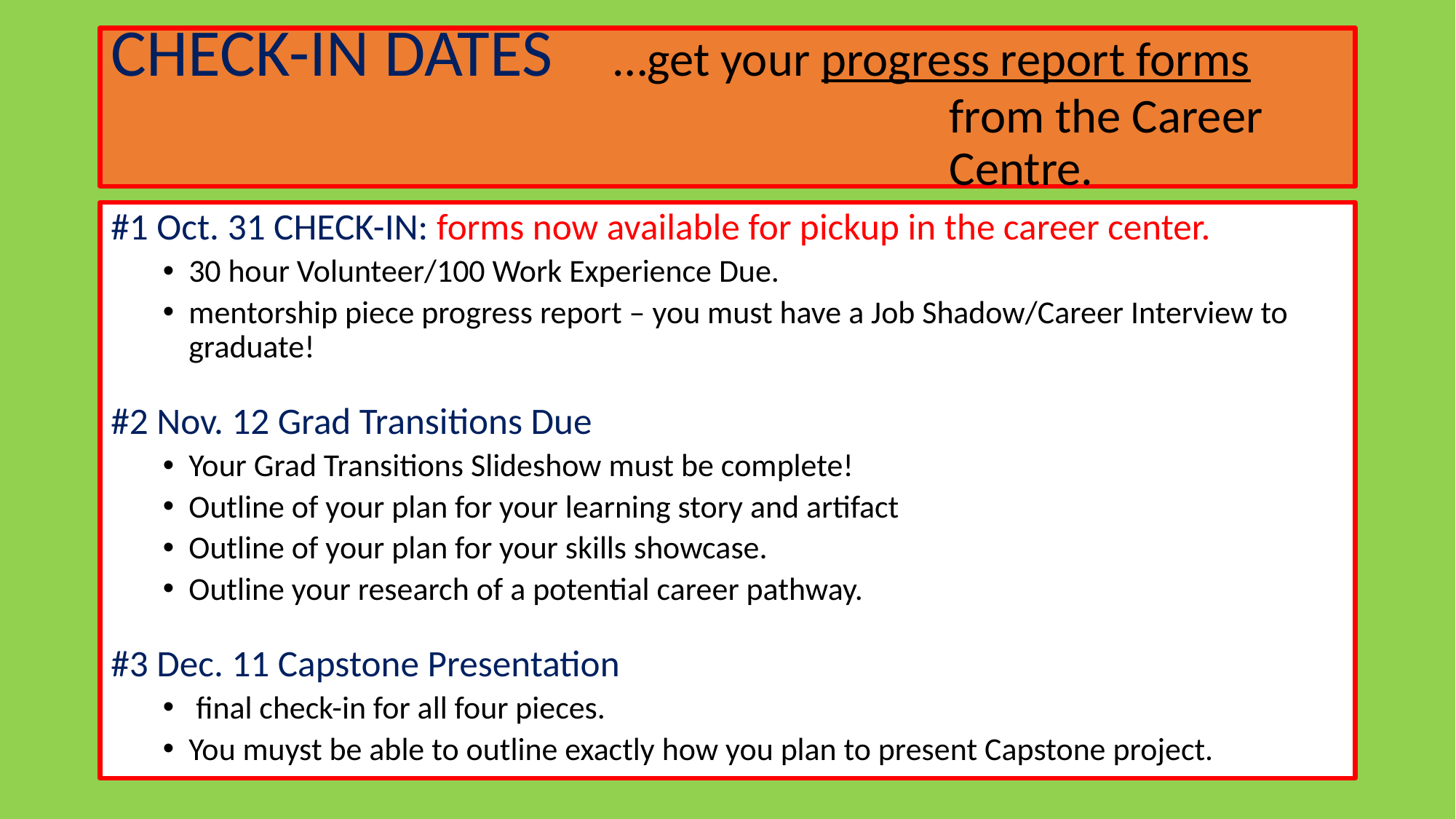

# CHECK-IN DATES    …get your progress report forms from the Career Centre.
#1 Oct. 31 CHECK-IN: forms now available for pickup in the career center.
30 hour Volunteer/100 Work Experience Due.
mentorship piece progress report – you must have a Job Shadow/Career Interview to graduate!

#2 Nov. 12 Grad Transitions Due
Your Grad Transitions Slideshow must be complete!
Outline of your plan for your learning story and artifact
Outline of your plan for your skills showcase.
Outline your research of a potential career pathway.

#3 Dec. 11 Capstone Presentation
 final check-in for all four pieces.
You muyst be able to outline exactly how you plan to present Capstone project.